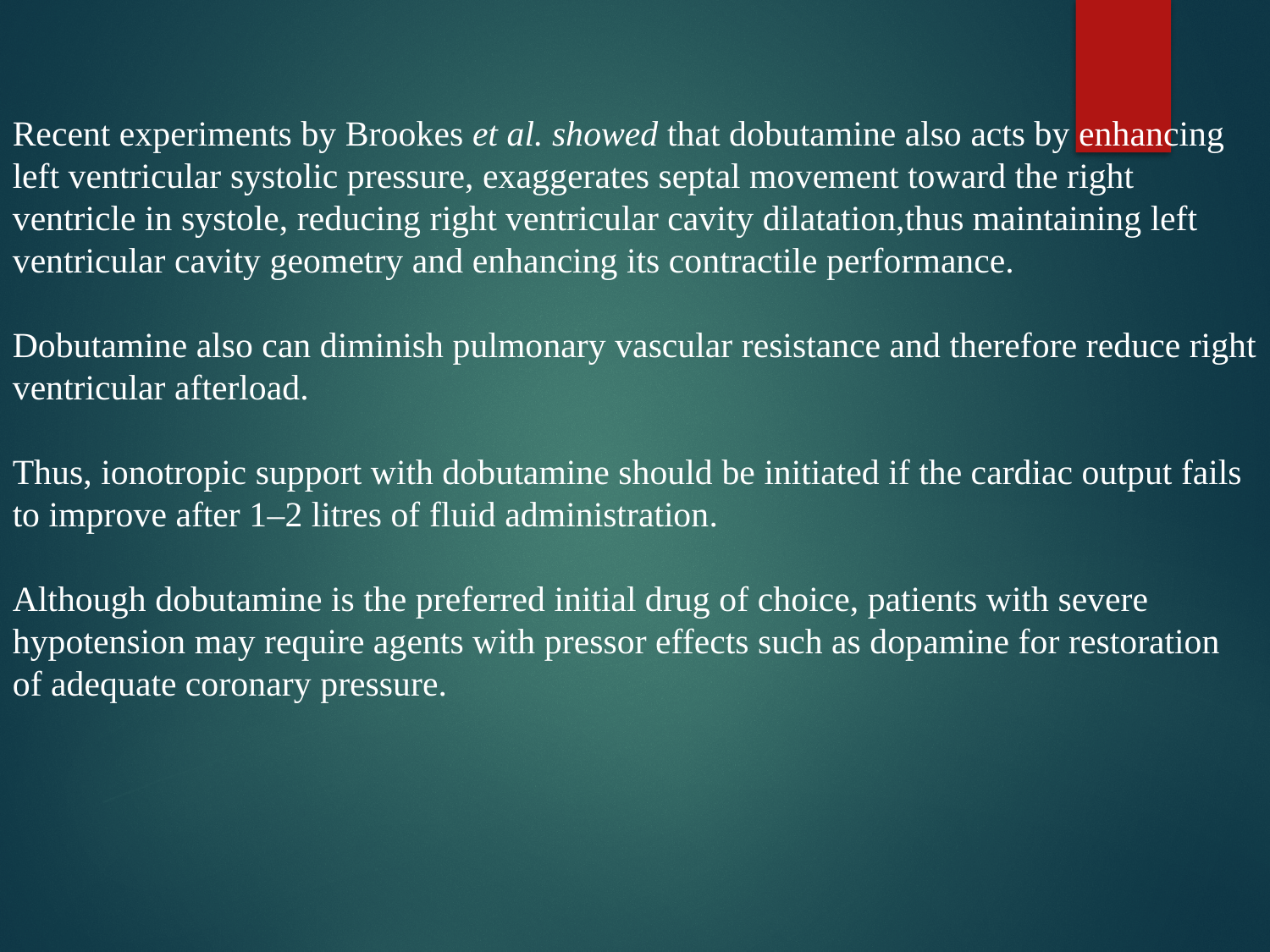

Recent experiments by Brookes et al. showed that dobutamine also acts by enhancing left ventricular systolic pressure, exaggerates septal movement toward the right ventricle in systole, reducing right ventricular cavity dilatation,thus maintaining left ventricular cavity geometry and enhancing its contractile performance.

Dobutamine also can diminish pulmonary vascular resistance and therefore reduce right ventricular afterload.

Thus, ionotropic support with dobutamine should be initiated if the cardiac output fails to improve after 1–2 litres of fluid administration.

Although dobutamine is the preferred initial drug of choice, patients with severe hypotension may require agents with pressor effects such as dopamine for restoration of adequate coronary pressure.